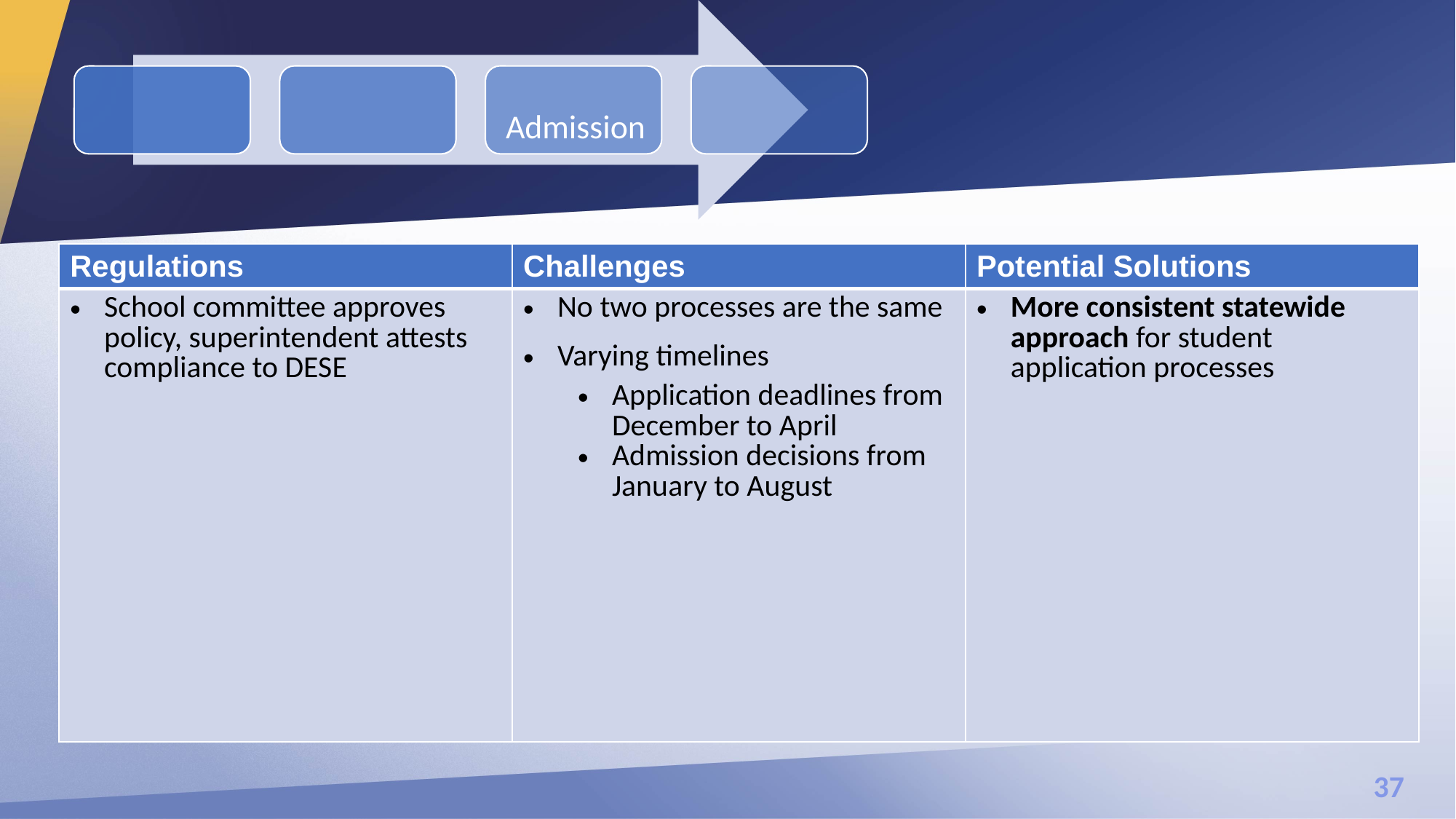

Admission

# Admission
| Regulations | Challenges | Potential Solutions |
| --- | --- | --- |
| School committee approves policy, superintendent attests compliance to DESE | No two processes are the same Varying timelines Application deadlines from December to April Admission decisions from January to August | More consistent statewide approach for student application processes |